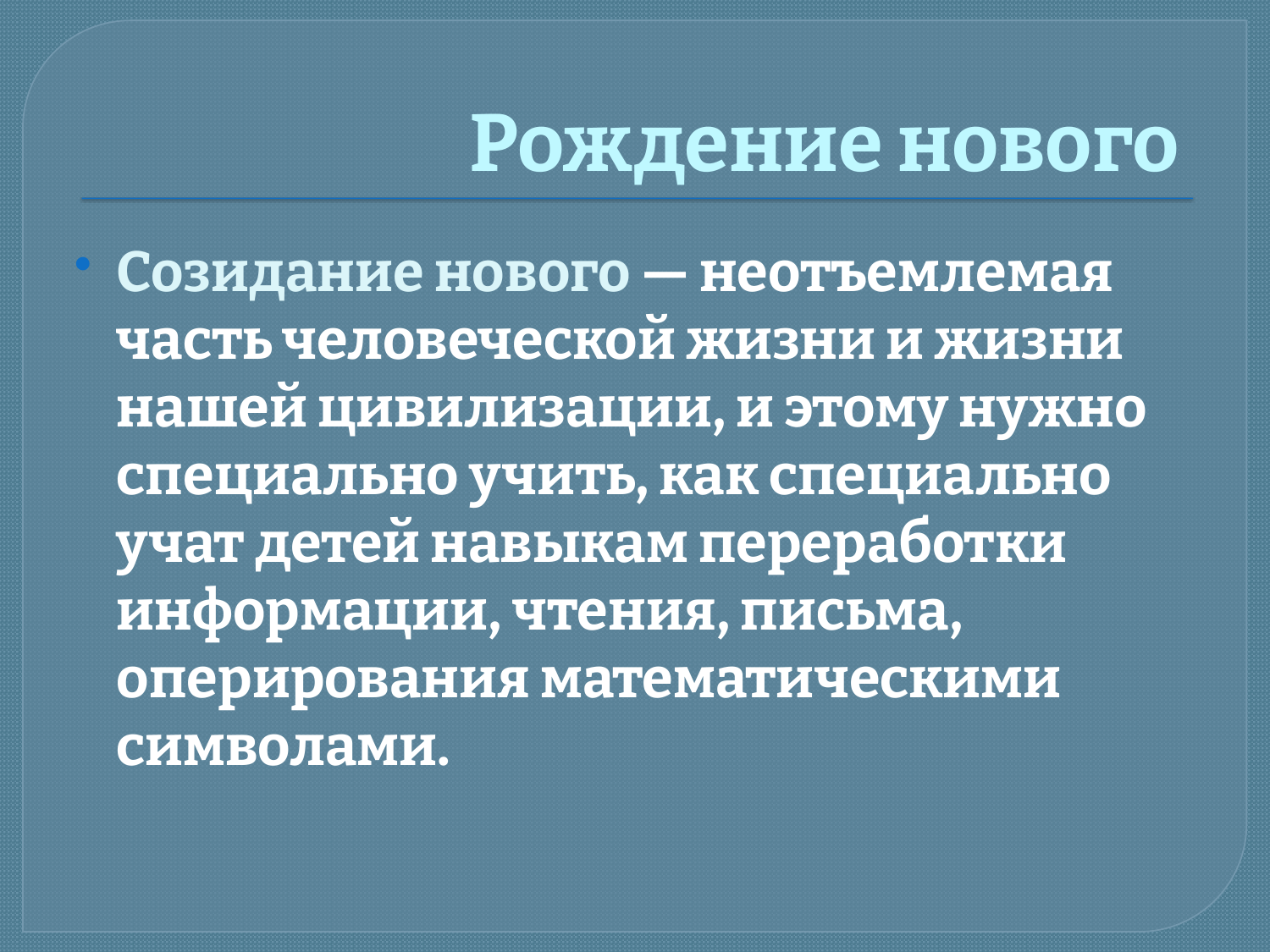

# Рождение нового
Созидание нового — неотъемлемая часть человеческой жизни и жизни нашей цивилизации, и этому нужно специально учить, как специально учат детей навыкам переработки информации, чтения, письма, оперирования математическими символами.